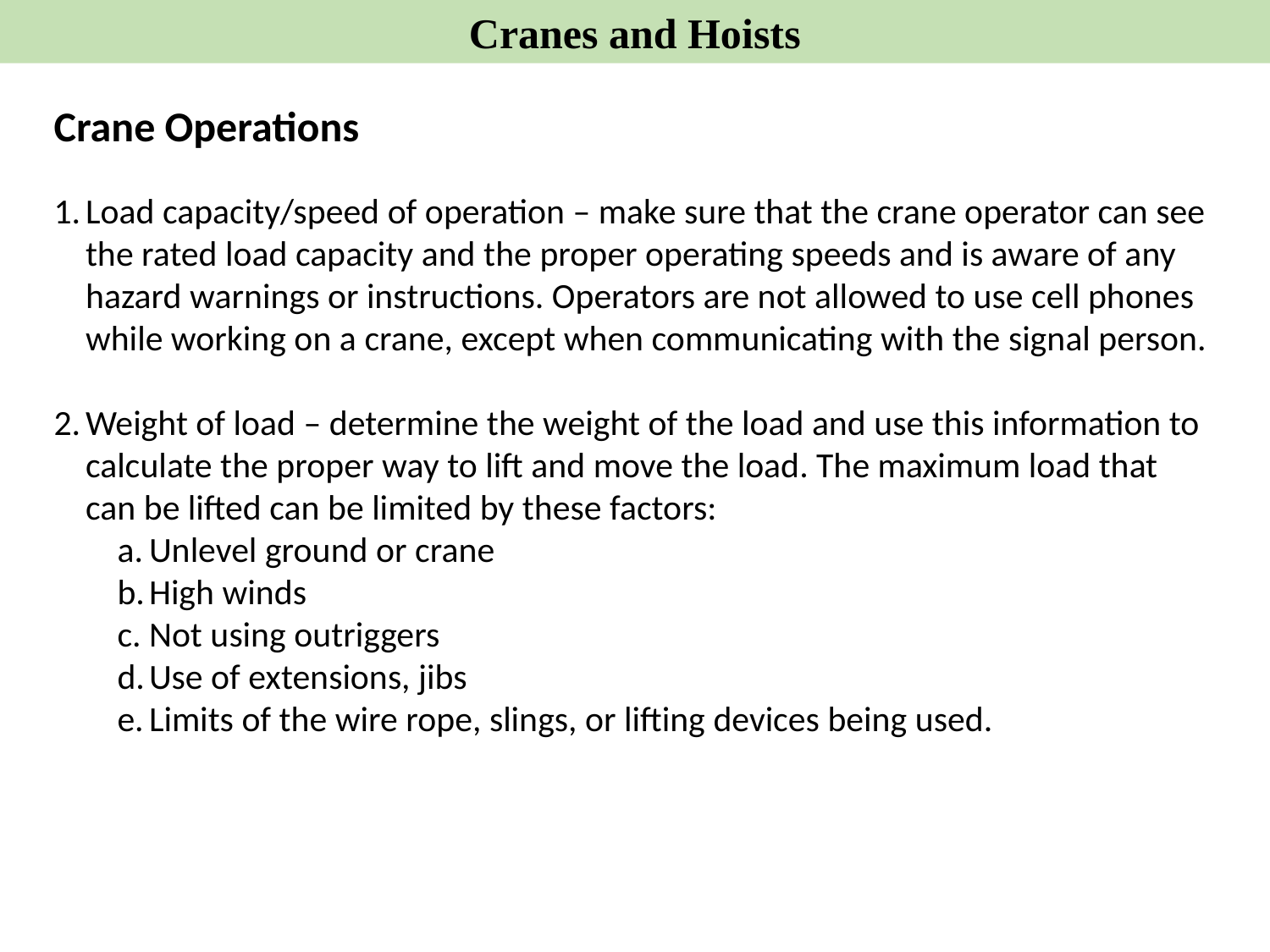

Cranes and Hoists
Crane Operations

Load capacity/speed of operation – make sure that the crane operator can see the rated load capacity and the proper operating speeds and is aware of any hazard warnings or instructions. Operators are not allowed to use cell phones while working on a crane, except when communicating with the signal person.

Weight of load – determine the weight of the load and use this information to calculate the proper way to lift and move the load. The maximum load that can be lifted can be limited by these factors:
Unlevel ground or crane
High winds
Not using outriggers
Use of extensions, jibs
Limits of the wire rope, slings, or lifting devices being used.